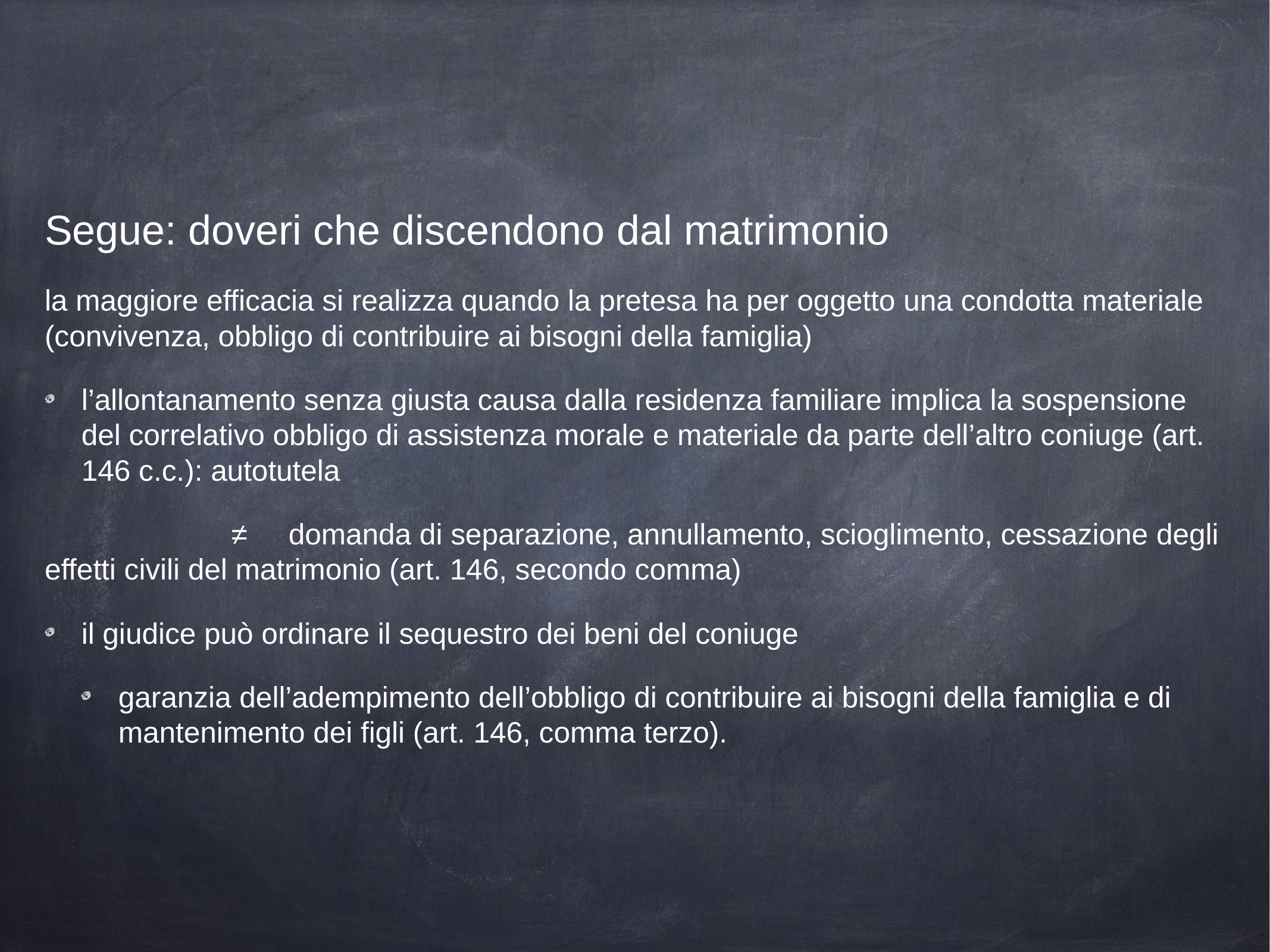

Segue: doveri che discendono dal matrimonio
la maggiore efficacia si realizza quando la pretesa ha per oggetto una condotta materiale (convivenza, obbligo di contribuire ai bisogni della famiglia)
l’allontanamento senza giusta causa dalla residenza familiare implica la sospensione del correlativo obbligo di assistenza morale e materiale da parte dell’altro coniuge (art. 146 c.c.): autotutela
		 ≠     domanda di separazione, annullamento, scioglimento, cessazione degli effetti civili del matrimonio (art. 146, secondo comma)
il giudice può ordinare il sequestro dei beni del coniuge
garanzia dell’adempimento dell’obbligo di contribuire ai bisogni della famiglia e di mantenimento dei figli (art. 146, comma terzo).